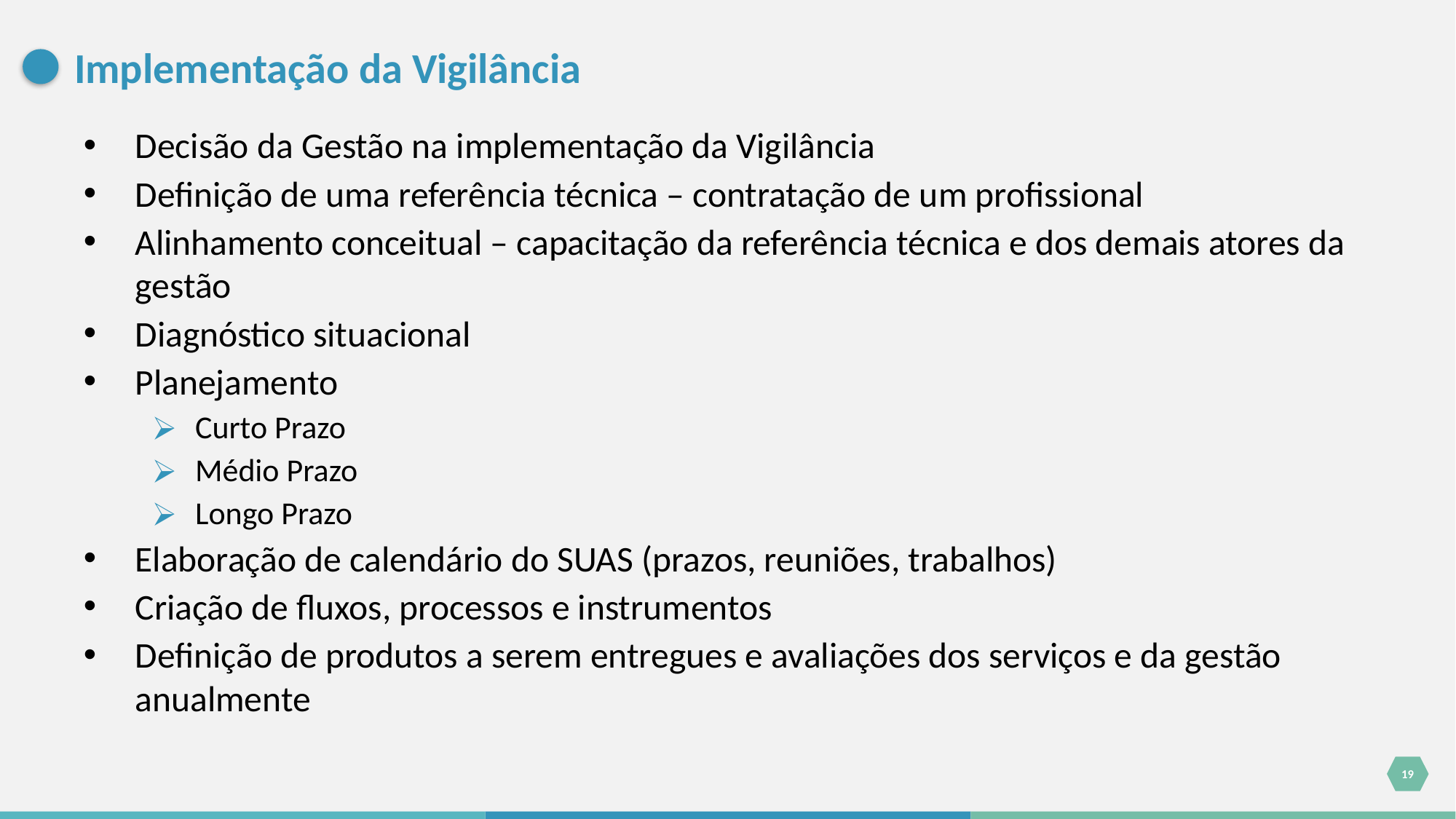

# Implementação da Vigilância
Decisão da Gestão na implementação da Vigilância
Definição de uma referência técnica – contratação de um profissional
Alinhamento conceitual – capacitação da referência técnica e dos demais atores da gestão
Diagnóstico situacional
Planejamento
Curto Prazo
Médio Prazo
Longo Prazo
Elaboração de calendário do SUAS (prazos, reuniões, trabalhos)
Criação de fluxos, processos e instrumentos
Definição de produtos a serem entregues e avaliações dos serviços e da gestão anualmente